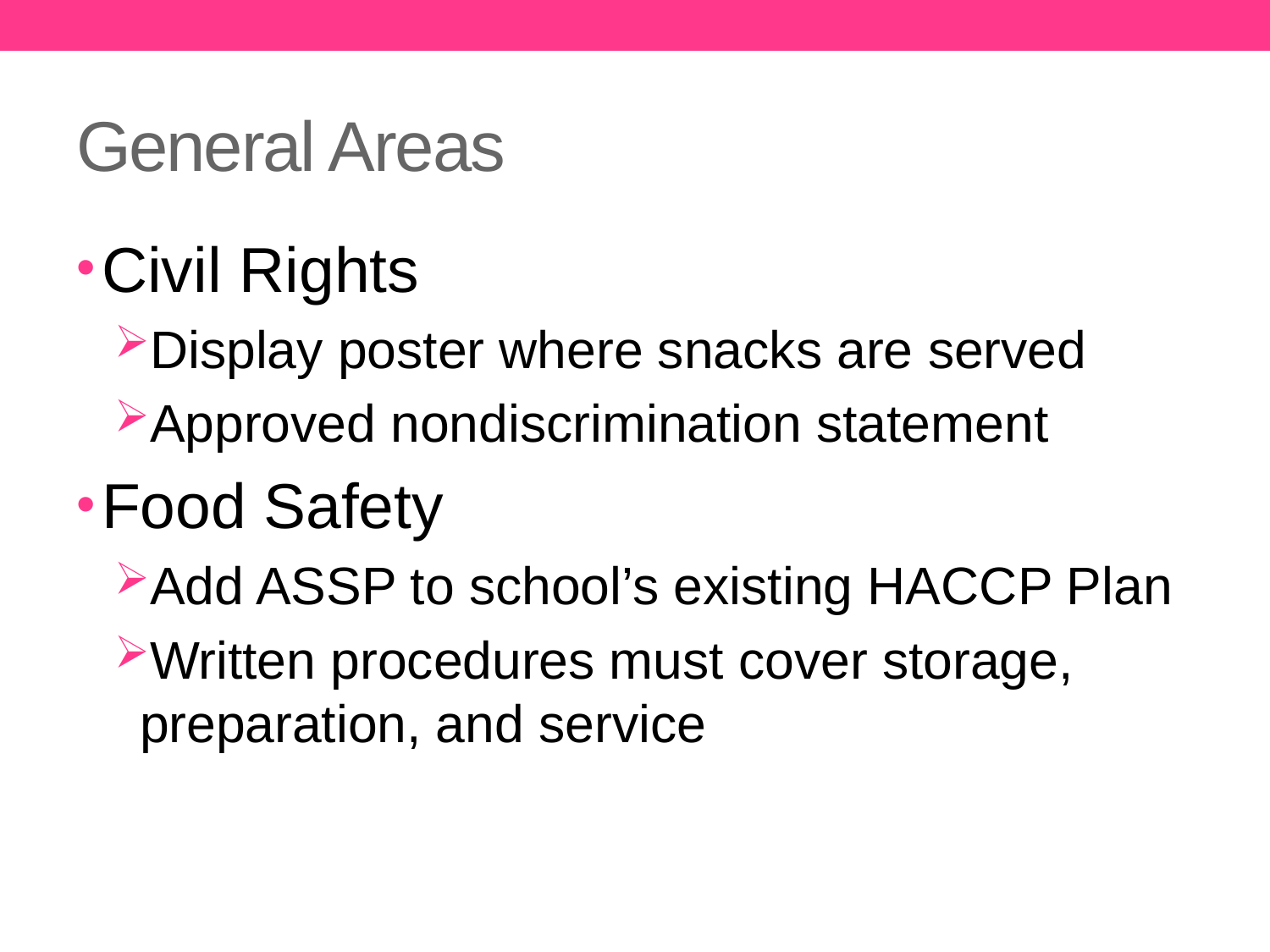

# General Areas
Civil Rights
Display poster where snacks are served
Approved nondiscrimination statement
Food Safety
Add ASSP to school’s existing HACCP Plan
Written procedures must cover storage, preparation, and service